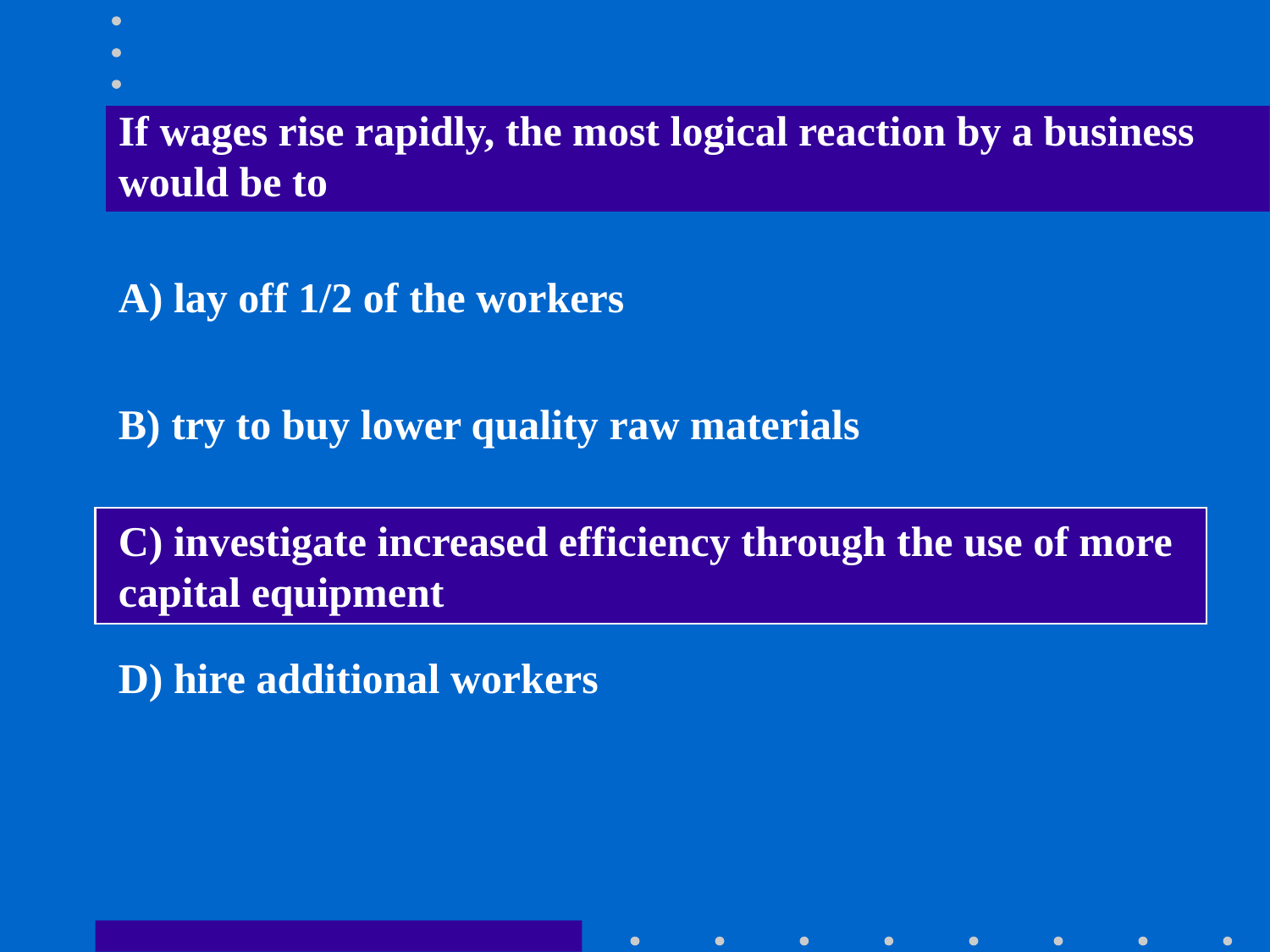

If wages rise rapidly, the most logical reaction by a business would be to
A) lay off 1/2 of the workers
B) try to buy lower quality raw materials

C) investigate increased efficiency through the use of more capital equipment
D) hire additional workers